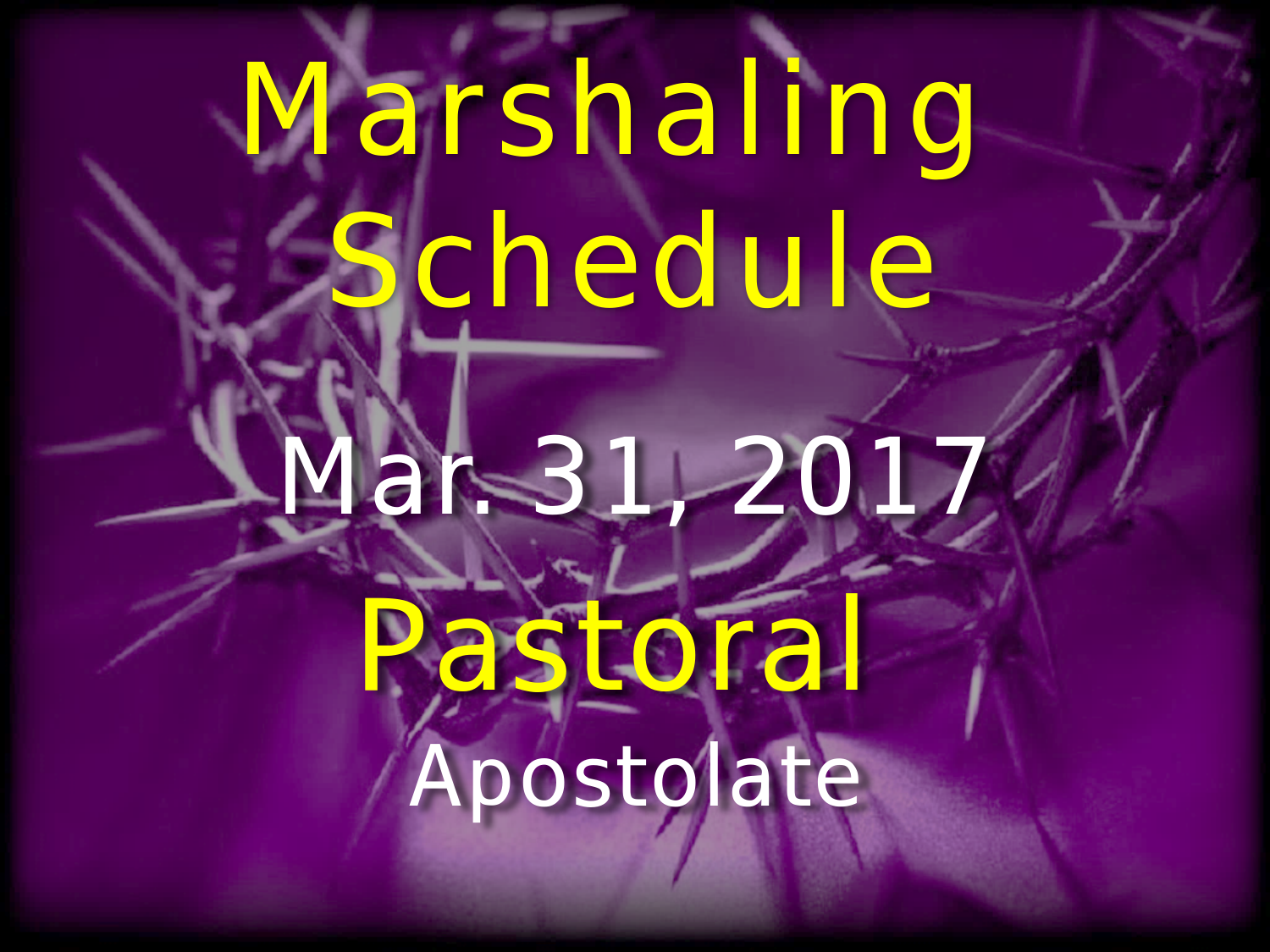

Marshaling
Schedule
Mar. 31, 2017
Pastoral
Apostolate